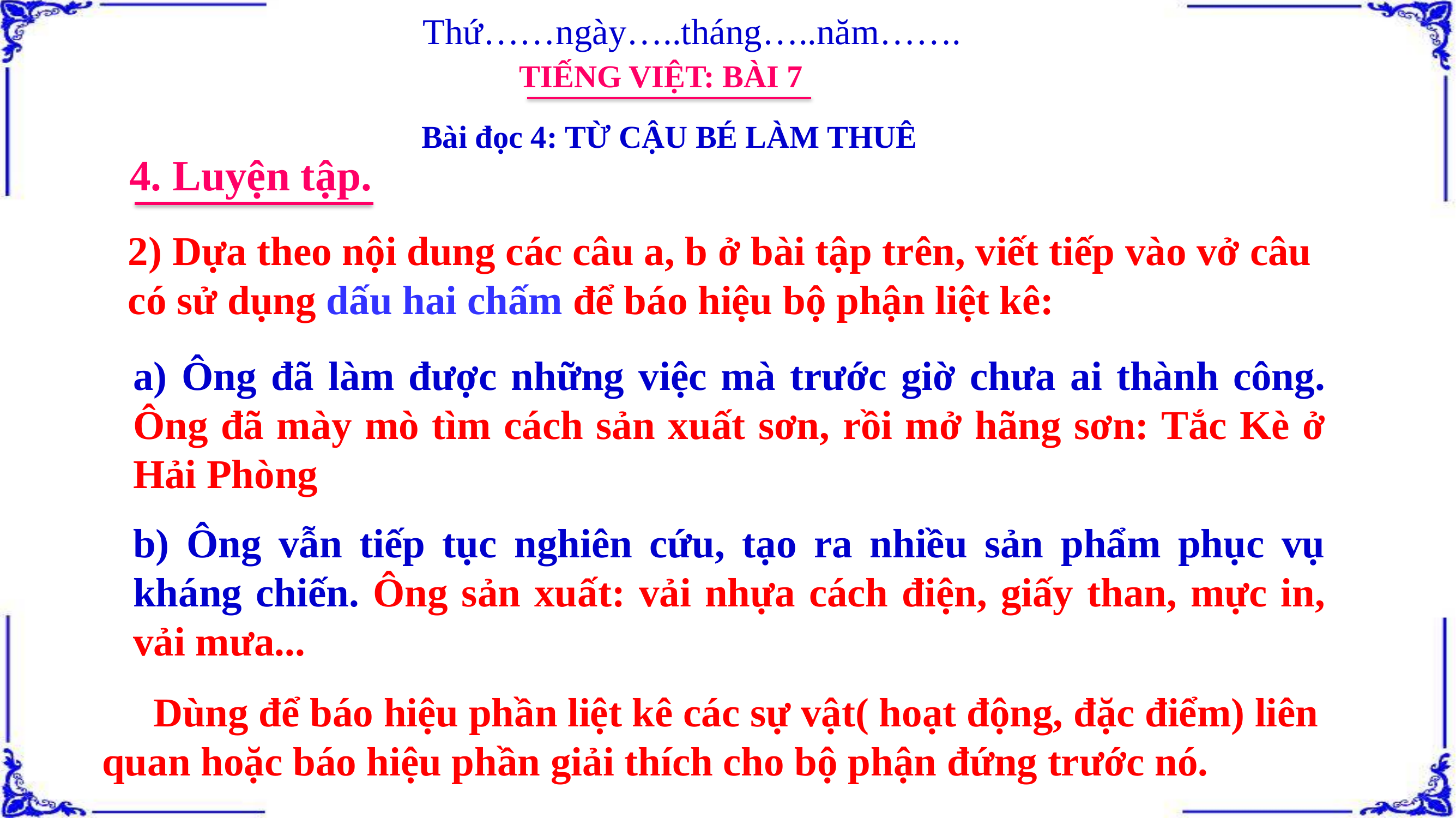

Thứ……ngày…..tháng…..năm…….
TIẾNG VIỆT: BÀI 7
Bài đọc 4: TỪ CẬU BÉ LÀM THUÊ
4. Luyện tập.
2) Dựa theo nội dung các câu a, b ở bài tập trên, viết tiếp vào vở câu có sử dụng dấu hai chấm để báo hiệu bộ phận liệt kê:
a) Ông đã làm được những việc mà trước giờ chưa ai thành công. Ông đã mày mò tìm cách sản xuất sơn, rồi mở hãng sơn: Tắc Kè ở Hải Phòng
b) Ông vẫn tiếp tục nghiên cứu, tạo ra nhiều sản phẩm phục vụ kháng chiến. Ông sản xuất: vải nhựa cách điện, giấy than, mực in, vải mưa...
     + Dấu hai chấm có tác dụng gì?
     Dùng để báo hiệu phần liệt kê các sự vật( hoạt động, đặc điểm) liên quan hoặc báo hiệu phần giải thích cho bộ phận đứng trước nó.